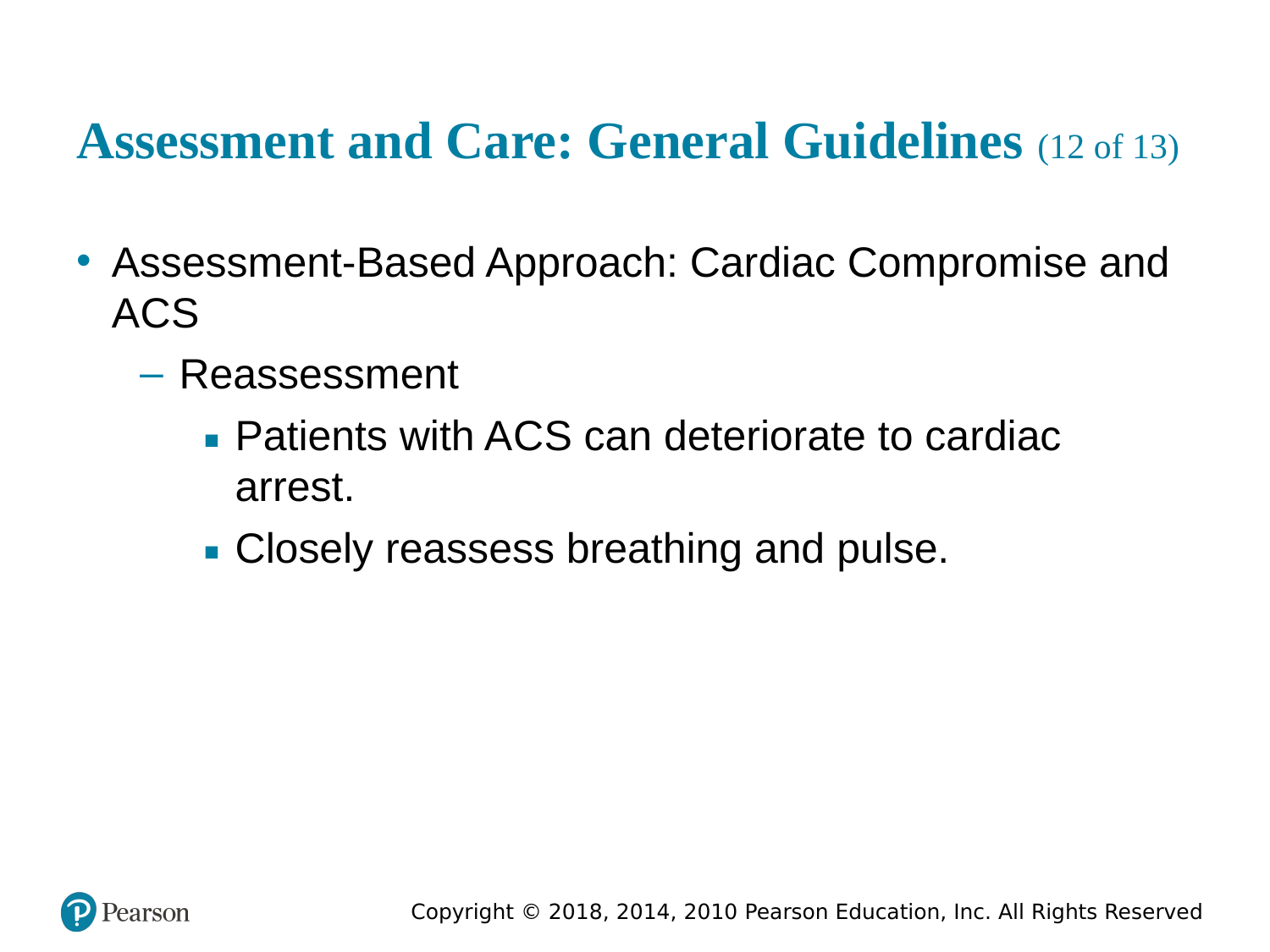

# Assessment and Care: General Guidelines (12 of 13)
Assessment-Based Approach: Cardiac Compromise and A C S
Reassessment
Patients with A C S can deteriorate to cardiac arrest.
Closely reassess breathing and pulse.